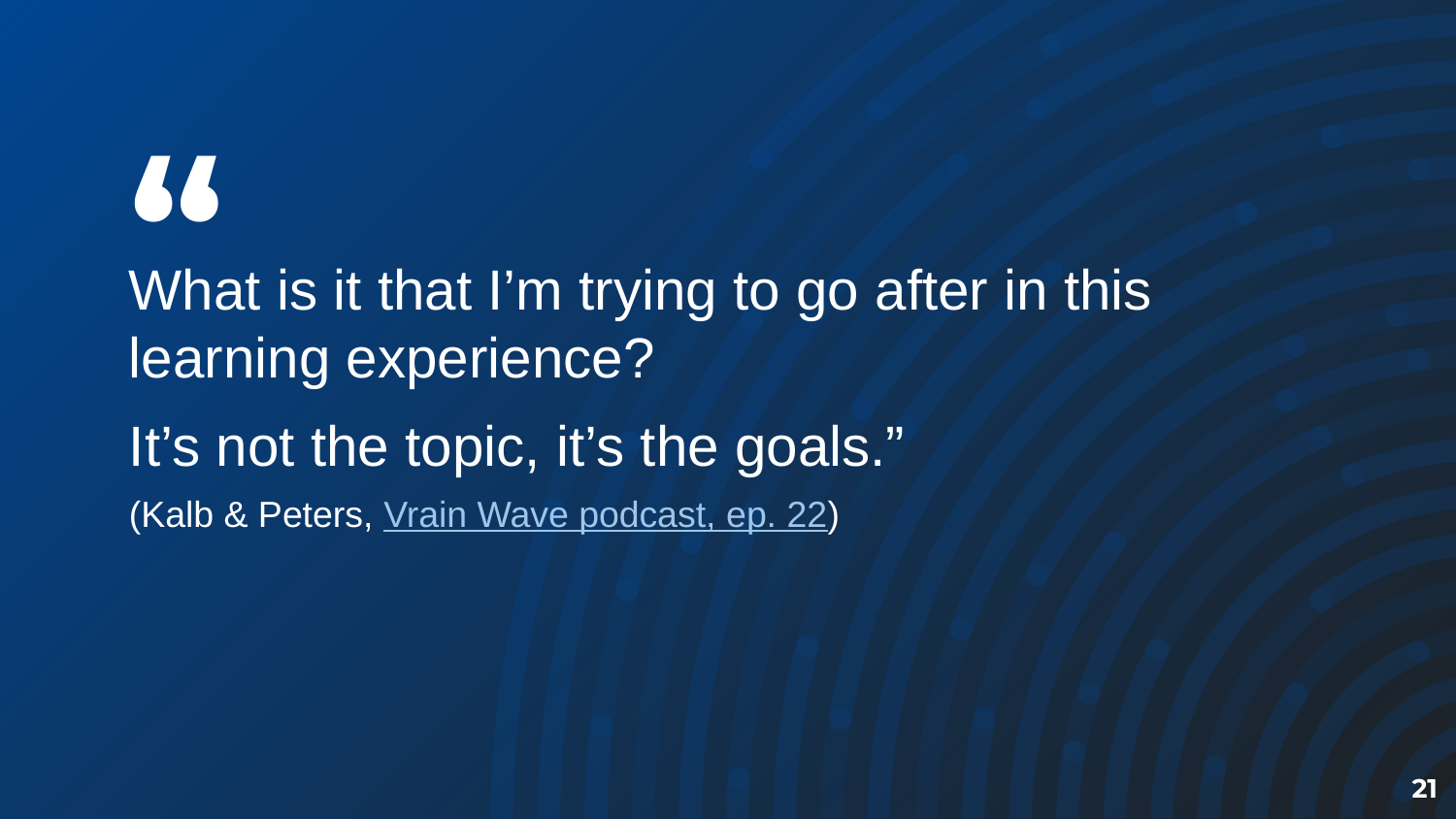

What is it that I’m trying to go after in this learning experience?
It’s not the topic, it’s the goals.”
(Kalb & Peters, Vrain Wave podcast, ep. 22)
21